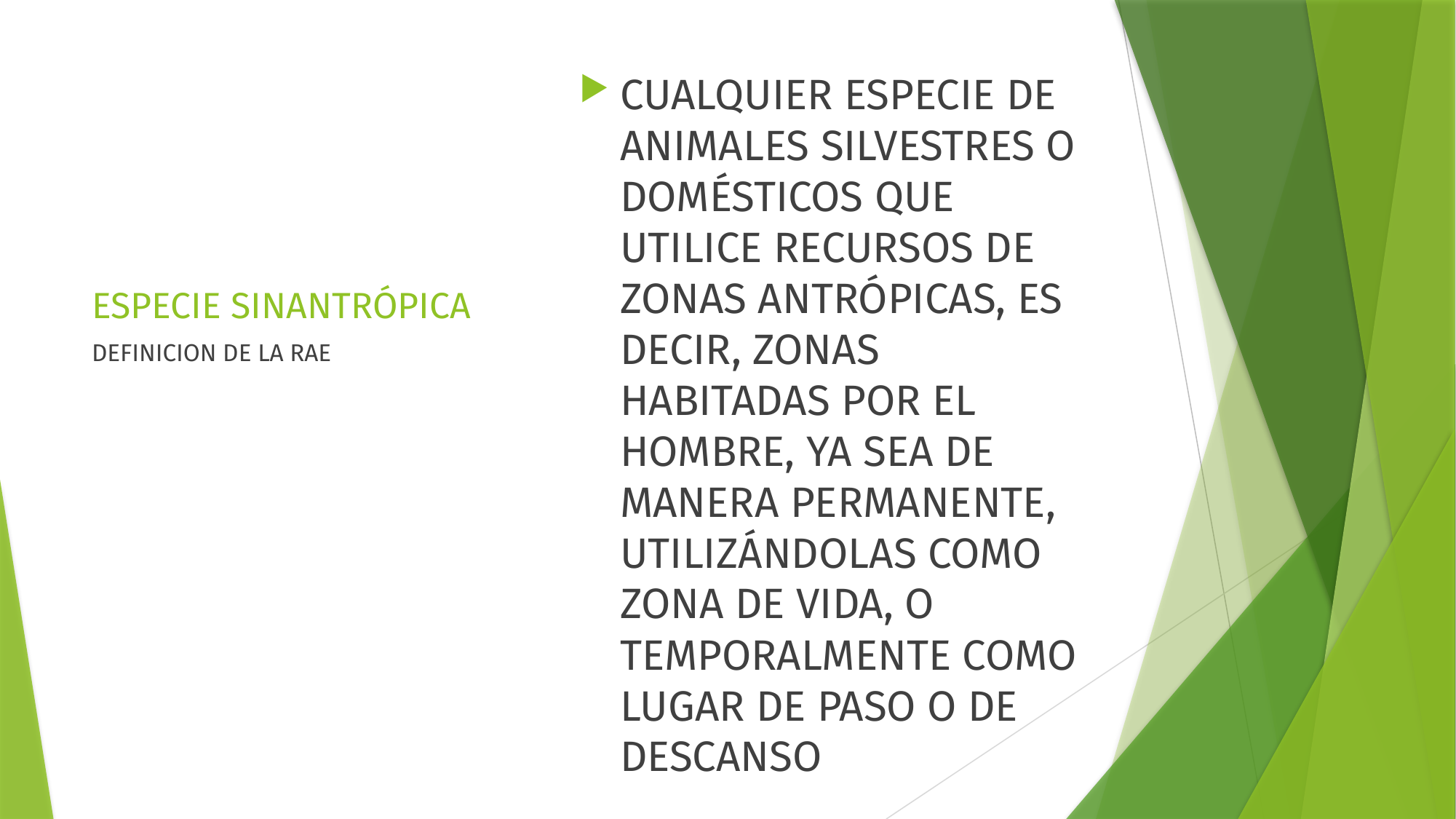

CUALQUIER ESPECIE DE ANIMALES SILVESTRES O DOMÉSTICOS QUE UTILICE RECURSOS DE ZONAS ANTRÓPICAS, ES DECIR, ZONAS HABITADAS POR EL HOMBRE, YA SEA DE MANERA PERMANENTE, UTILIZÁNDOLAS COMO ZONA DE VIDA, O TEMPORALMENTE COMO LUGAR DE PASO O DE DESCANSO
# ESPECIE SINANTRÓPICA
DEFINICION DE LA RAE